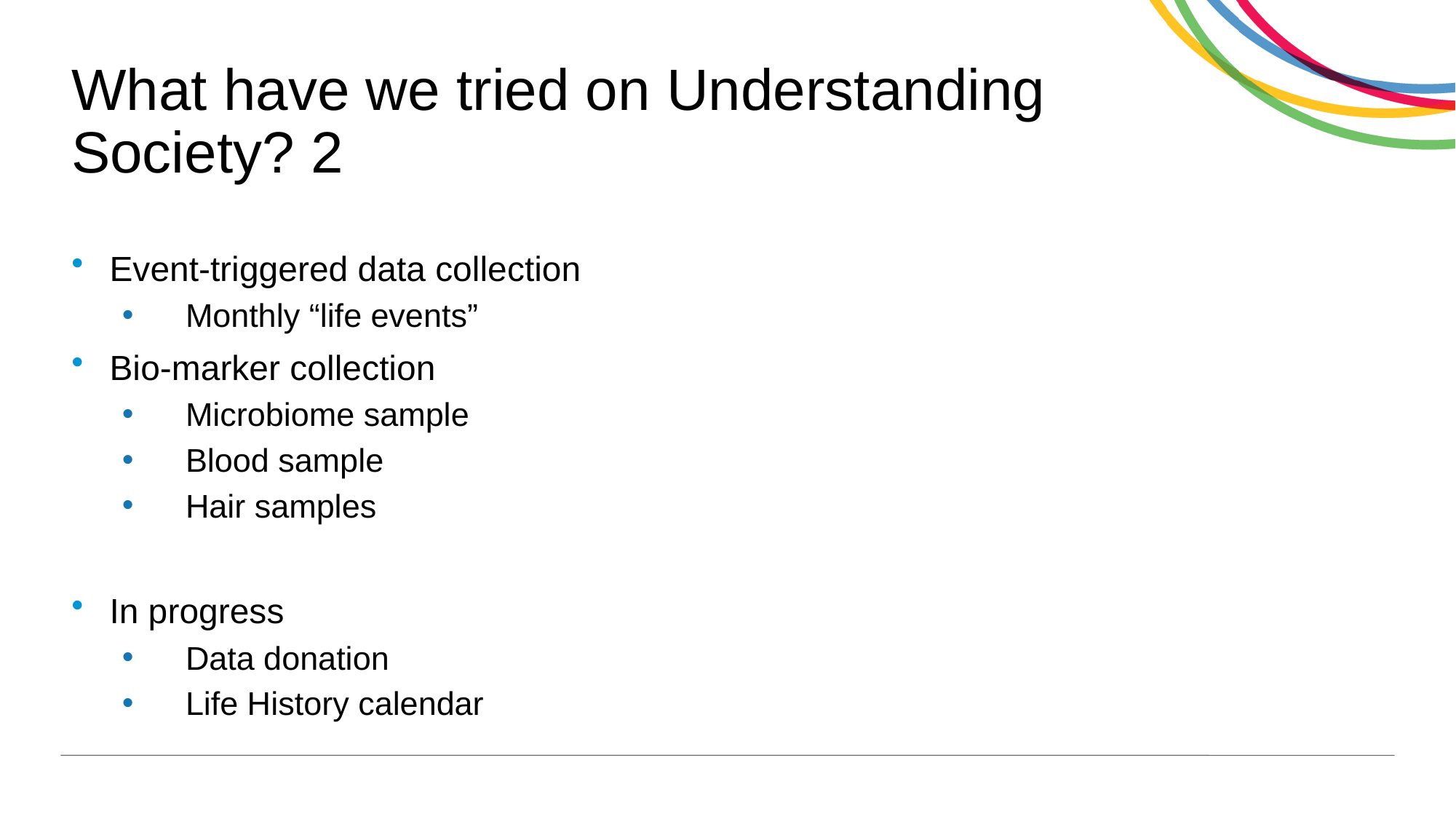

# What have we tried on Understanding Society? 2
Event-triggered data collection
Monthly “life events”
Bio-marker collection
Microbiome sample
Blood sample
Hair samples

In progress
Data donation
Life History calendar